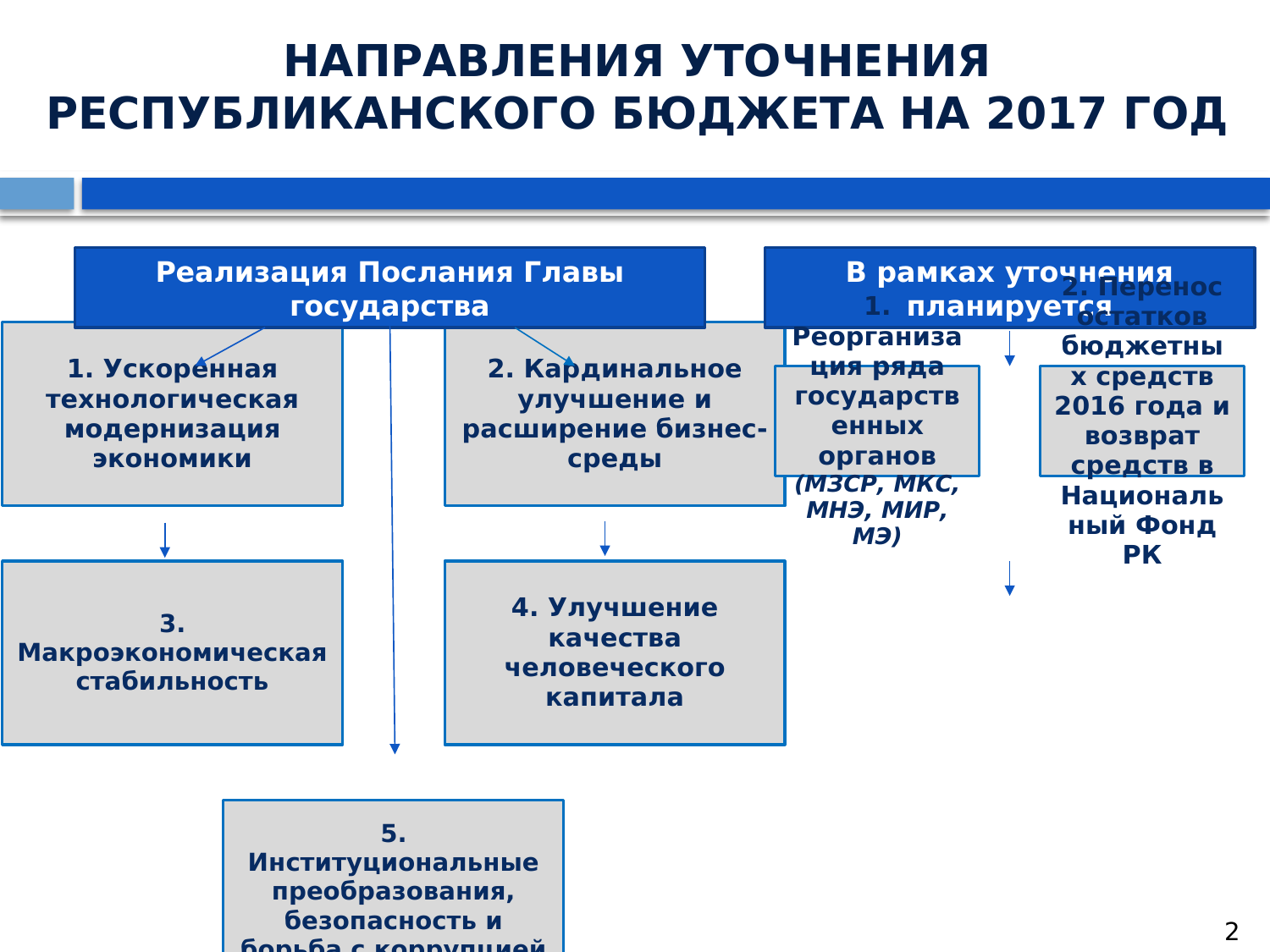

# Направления уточнения республиканского бюджета на 2017 год
Реализация Послания Главы государства
В рамках уточнения планируется
1. Ускоренная технологическая модернизация экономики
3. Макроэкономическая стабильность
4. Улучшение качества человеческого капитала
(МЗСР, МКС, МНЭ, МИР, МЭ)
2